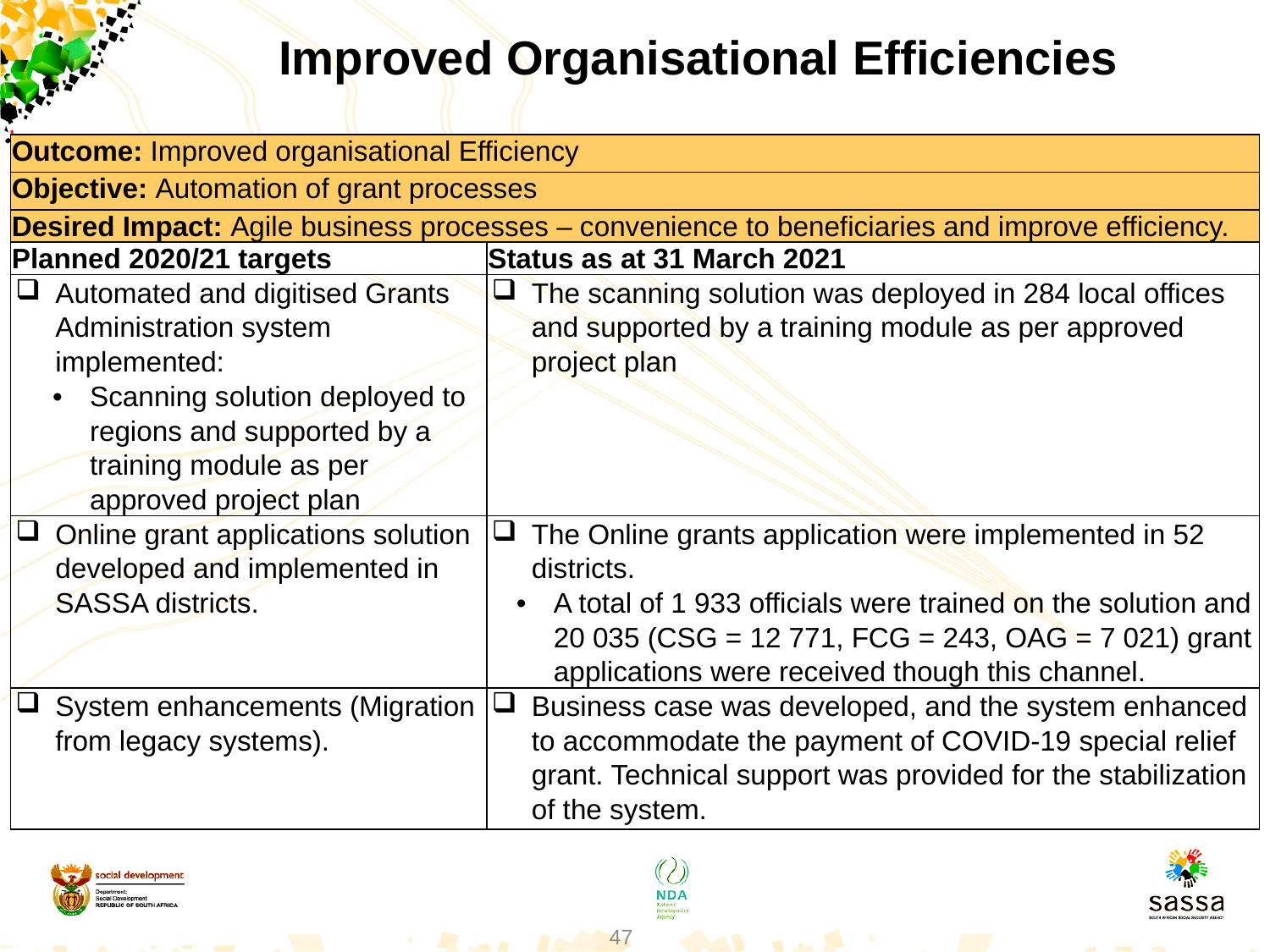

Improved Organisational Efficiencies
| Outcome: Improved organisational Efficiency |  |
| --- | --- |
| Objective: Automation of grant processes |  |
| Desired Impact: Agile business processes – convenience to beneficiaries and improve efficiency. |  |
| Planned 2020/21 targets | Status as at 31 March 2021 |
| Automated and digitised Grants Administration system implemented: Scanning solution deployed to regions and supported by a training module as per approved project plan | The scanning solution was deployed in 284 local offices and supported by a training module as per approved project plan |
| Online grant applications solution developed and implemented in SASSA districts. | The Online grants application were implemented in 52 districts. A total of 1 933 officials were trained on the solution and 20 035 (CSG = 12 771, FCG = 243, OAG = 7 021) grant applications were received though this channel. |
| System enhancements (Migration from legacy systems). | Business case was developed, and the system enhanced to accommodate the payment of COVID-19 special relief grant. Technical support was provided for the stabilization of the system. |
47